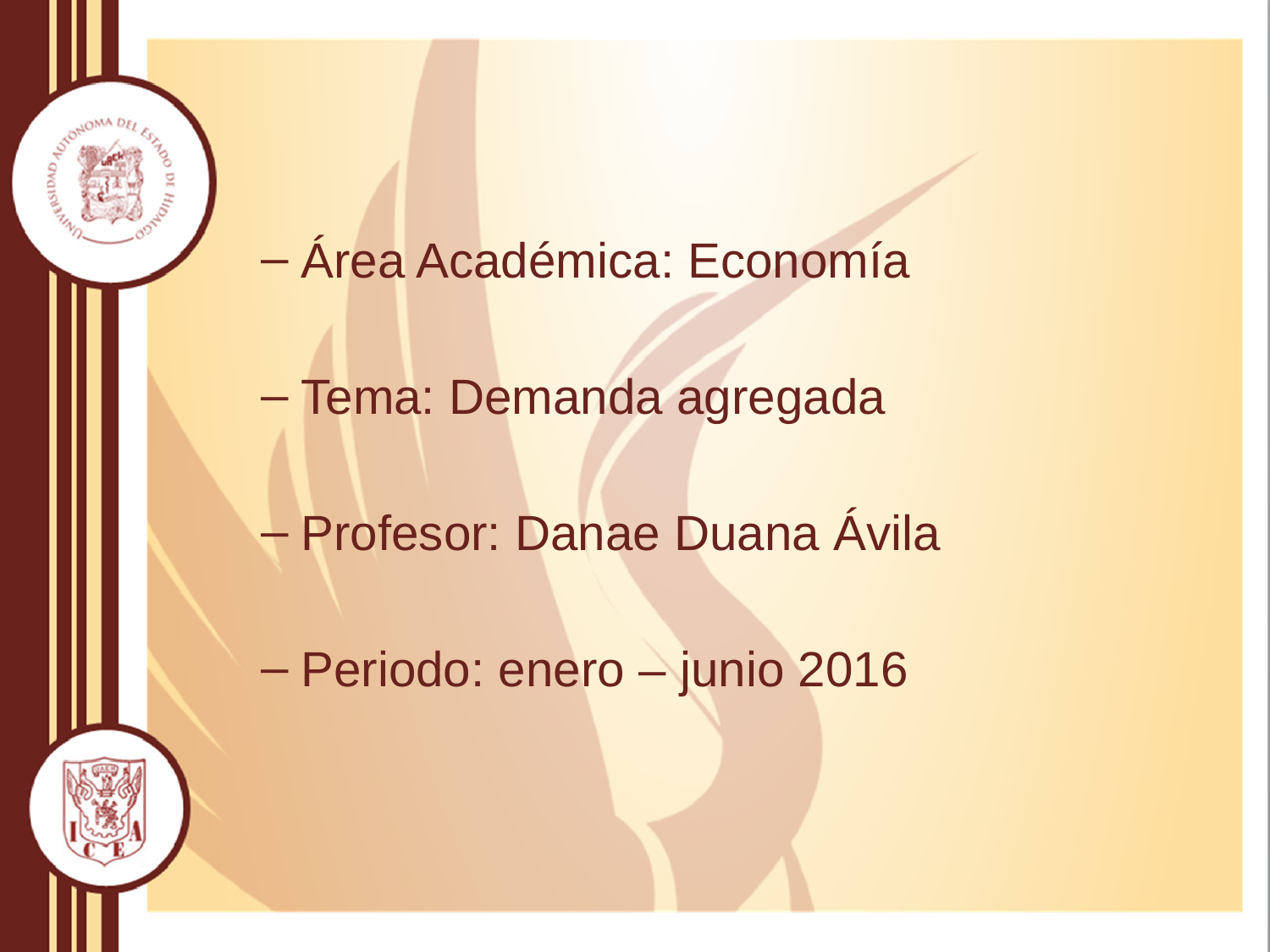

Área Académica: Economía

Tema: Demanda agregada

Profesor: Danae Duana Ávila

Periodo: enero – junio 2016